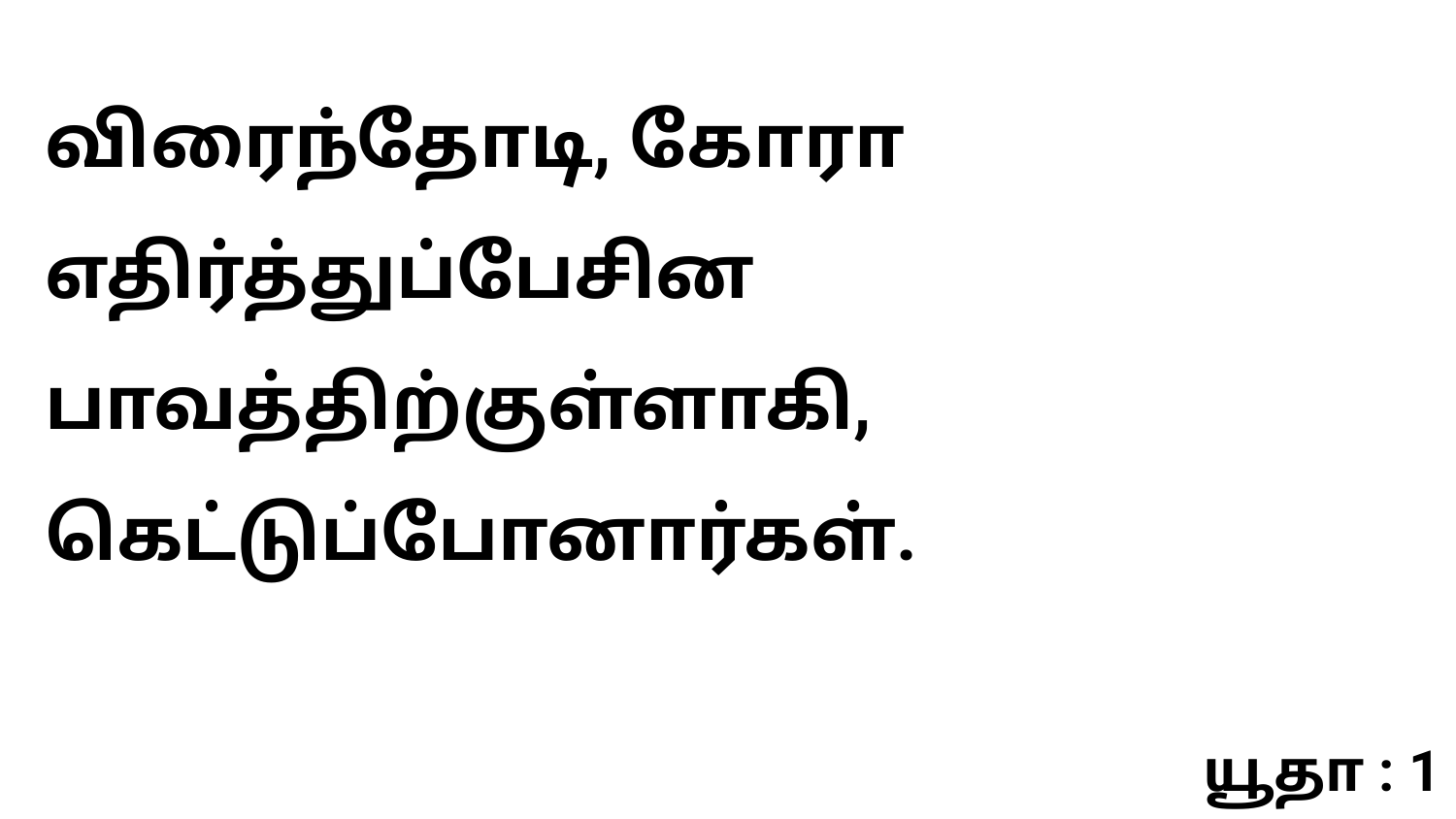

விரைந்தோடி, கோரா எதிர்த்துப்பேசின பாவத்திற்குள்ளாகி, கெட்டுப்போனார்கள்.
யூதா : 1